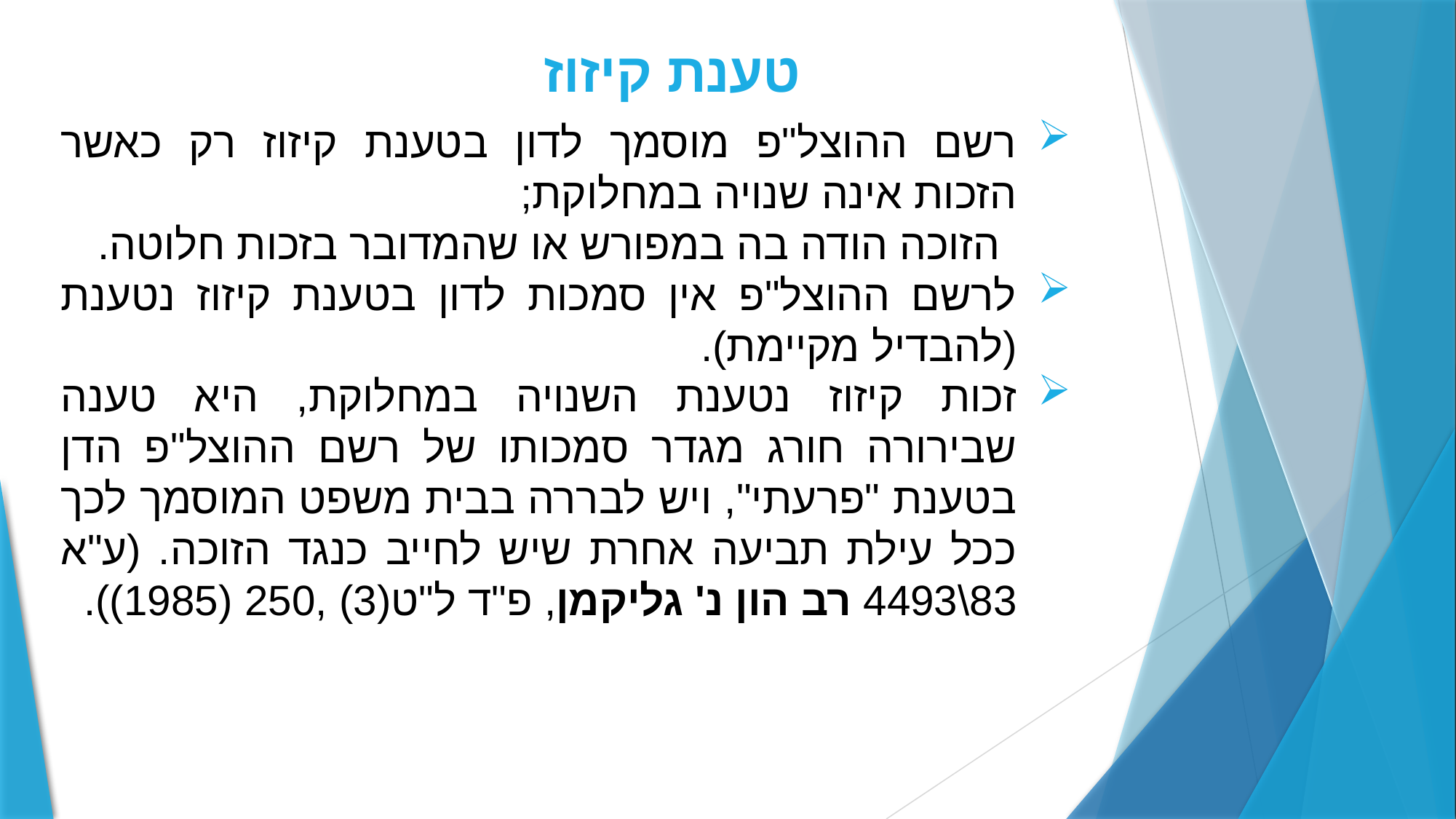

טענת קיזוז
רשם ההוצל"פ מוסמך לדון בטענת קיזוז רק כאשר הזכות אינה שנויה במחלוקת;
      הזוכה הודה בה במפורש או שהמדובר בזכות חלוטה.
לרשם ההוצל"פ אין סמכות לדון בטענת קיזוז נטענת (להבדיל מקיימת).
זכות קיזוז נטענת השנויה במחלוקת, היא טענה שבירורה חורג מגדר סמכותו של רשם ההוצל"פ הדן בטענת "פרעתי", ויש לבררה בבית משפט המוסמך לכך ככל עילת תביעה אחרת שיש לחייב כנגד הזוכה. (ע"א 83\4493 רב הון נ' גליקמן, פ"ד ל"ט(3) ,250 (1985)).